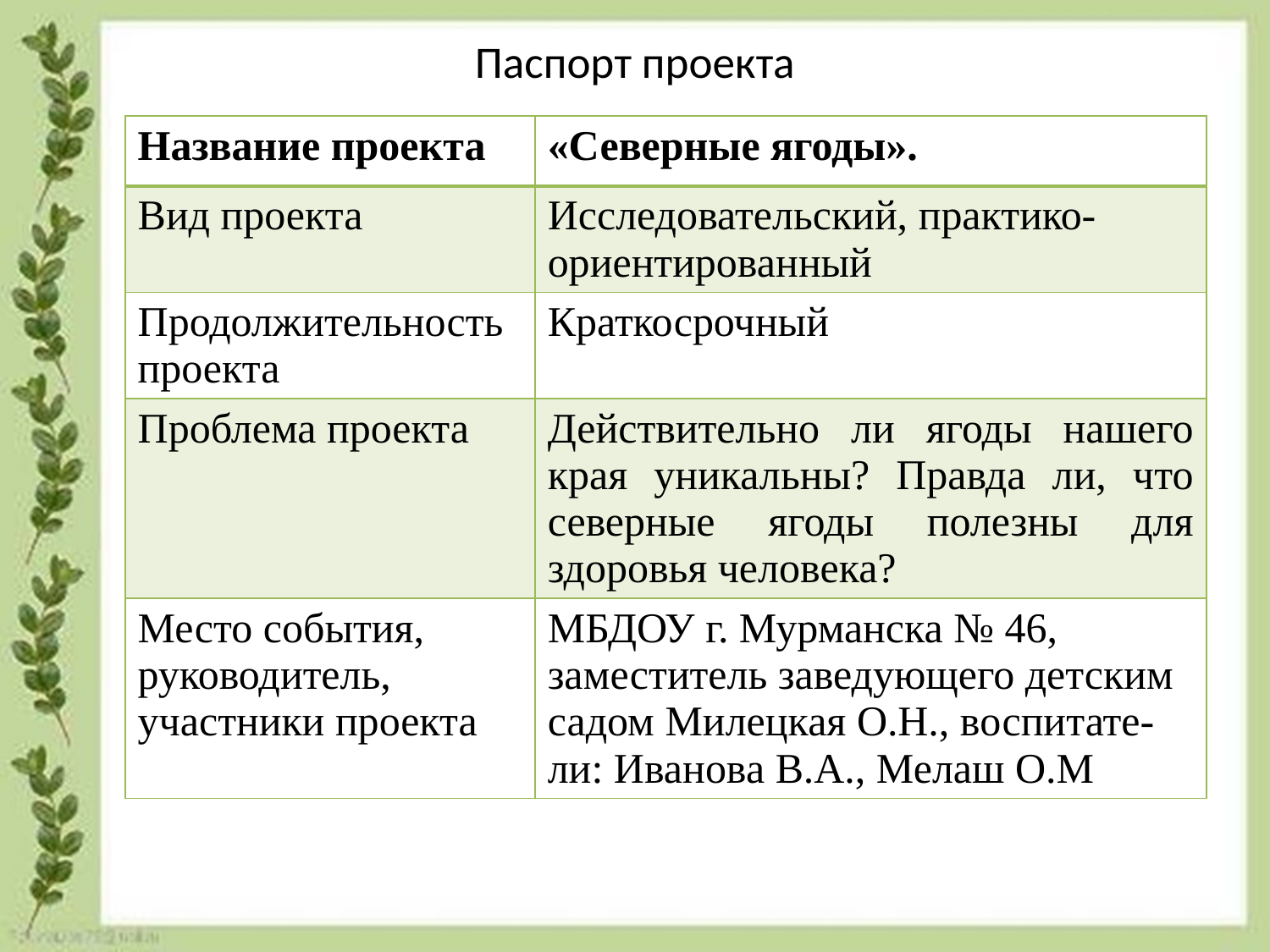

# Паспорт проекта
| Название проекта | «Северные ягоды». |
| --- | --- |
| Вид проекта | Исследовательский, практико-ориентированный |
| Продолжительность проекта | Краткосрочный |
| Проблема проекта | Действительно ли ягоды нашего края уникальны? Правда ли, что северные ягоды полезны для здоровья человека? |
| Место события, руководитель, участники проекта | МБДОУ г. Мурманска № 46, заместитель заведующего детским садом Милецкая О.Н., воспитате-ли: Иванова В.А., Мелаш О.М |